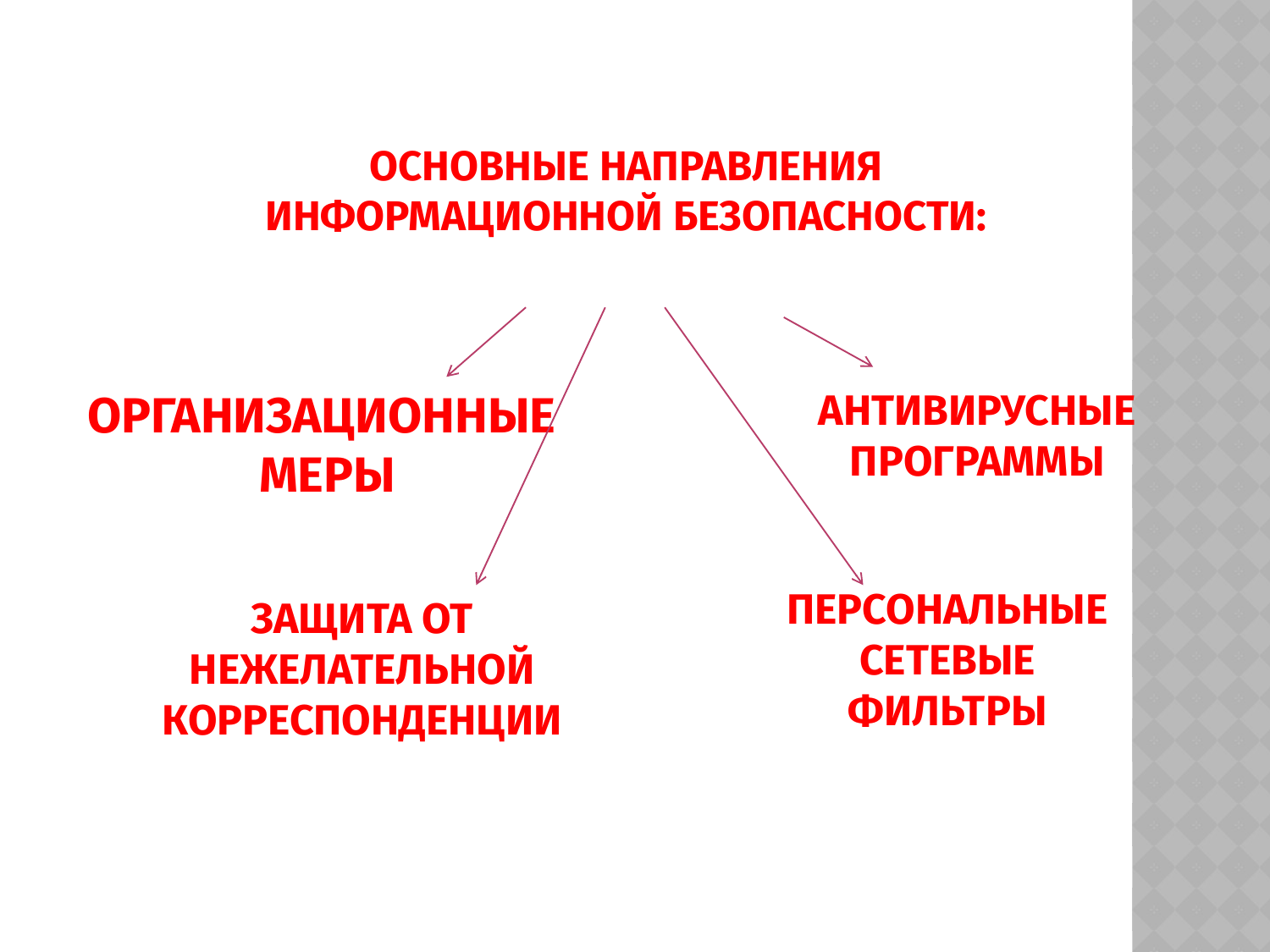

# Основные направления информационной безопасности:
ОРГАНИЗАЦИОННЫЕ
МЕРЫ
АНТИВИРУСНЫЕ ПРОГРАММЫ
ПЕРСОНАЛЬНЫЕ СЕТЕВЫЕ ФИЛЬТРЫ
ЗАЩИТА ОТ НЕЖЕЛАТЕЛЬНОЙ КОРРЕСПОНДЕНЦИИ